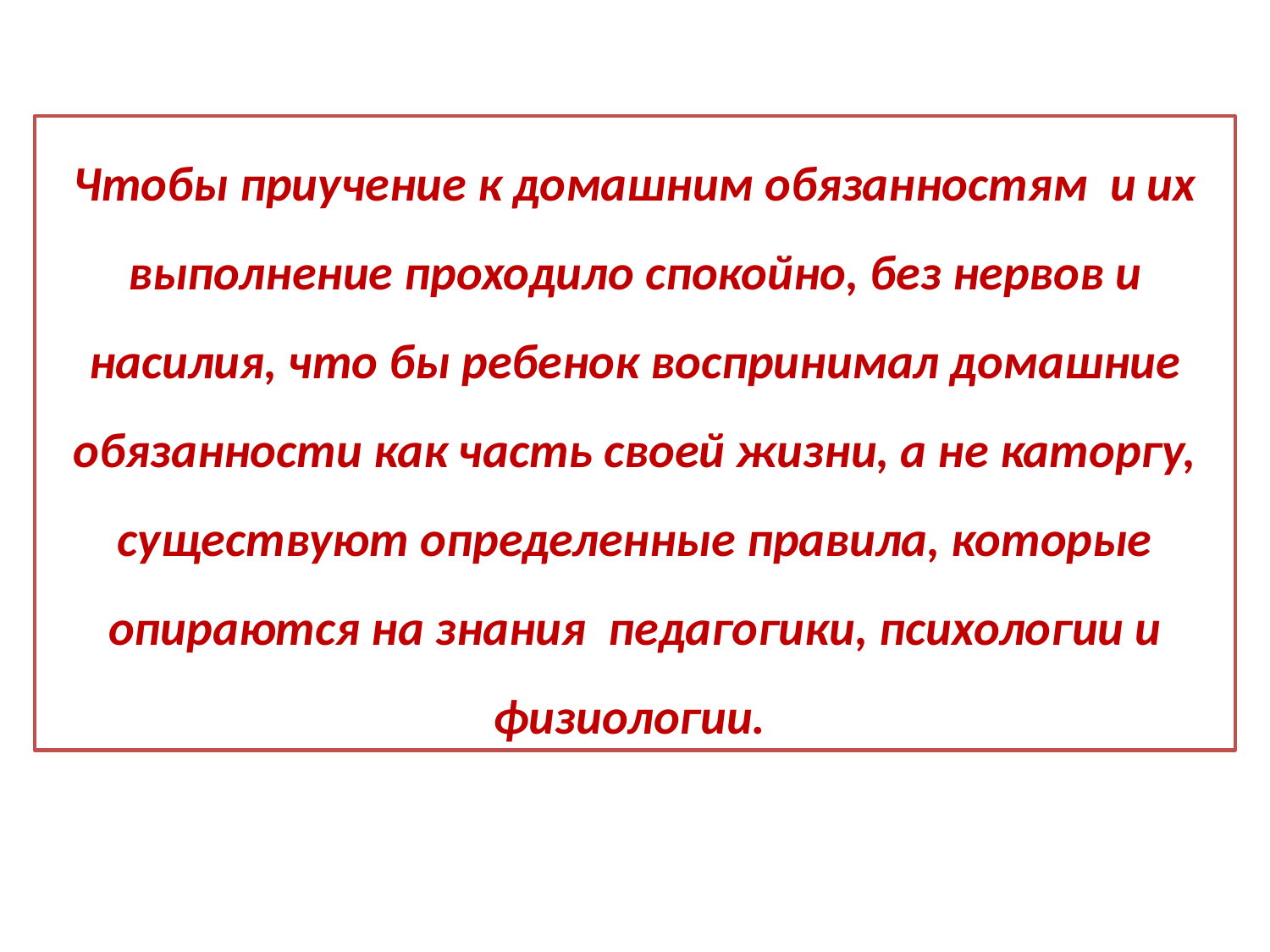

Чтобы приучение к домашним обязанностям  и их выполнение проходило спокойно, без нервов и насилия, что бы ребенок воспринимал домашние обязанности как часть своей жизни, а не каторгу, существуют определенные правила, которые опираются на знания  педагогики, психологии и физиологии.